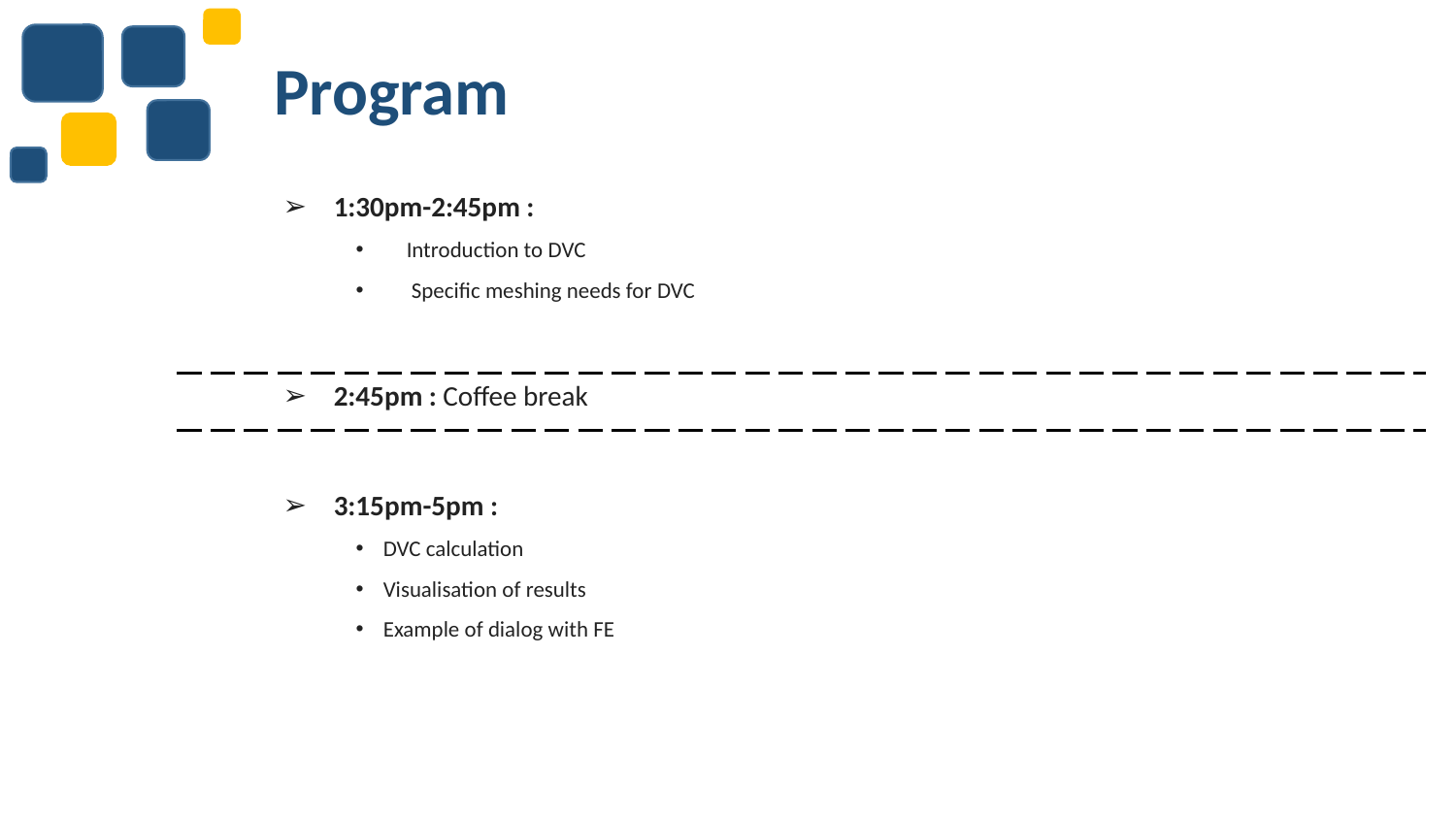

# Program
1:30pm-2:45pm :
Introduction to DVC
 Specific meshing needs for DVC

2:45pm : Coffee break

3:15pm-5pm :
DVC calculation
Visualisation of results
Example of dialog with FE